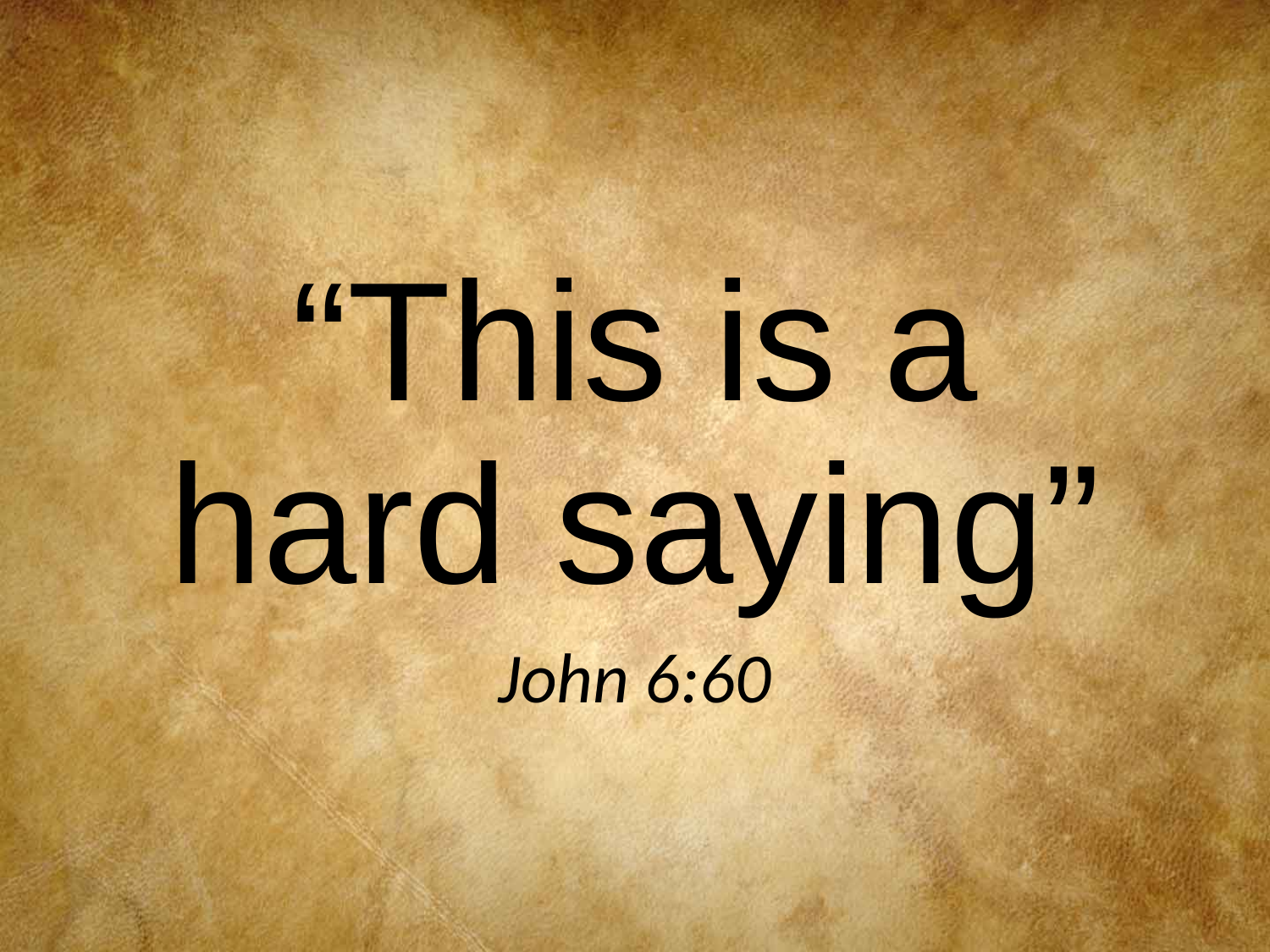

# “This is a hard saying”
John 6:60